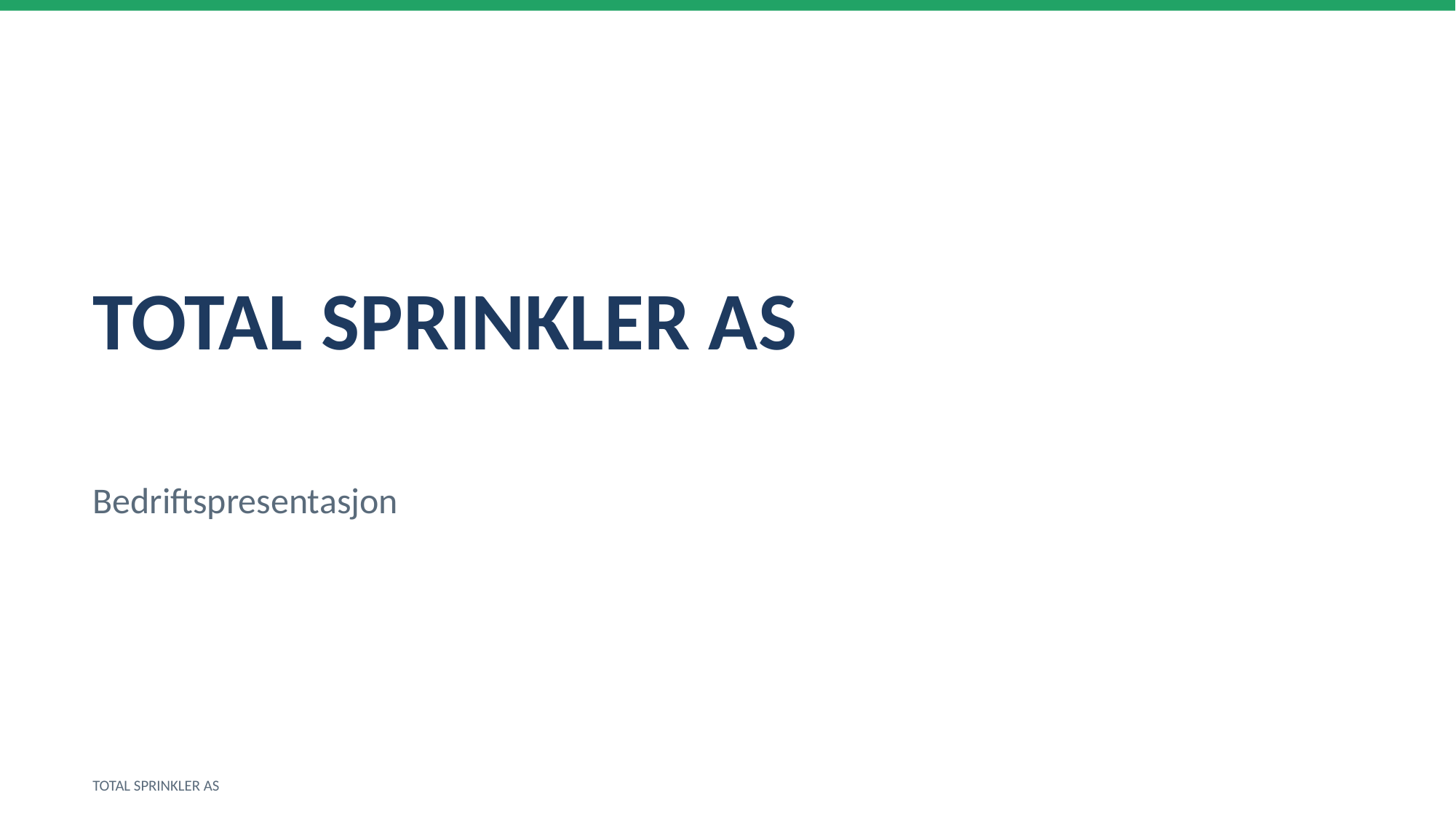

TOTAL SPRINKLER AS
Bedriftspresentasjon
TOTAL SPRINKLER AS